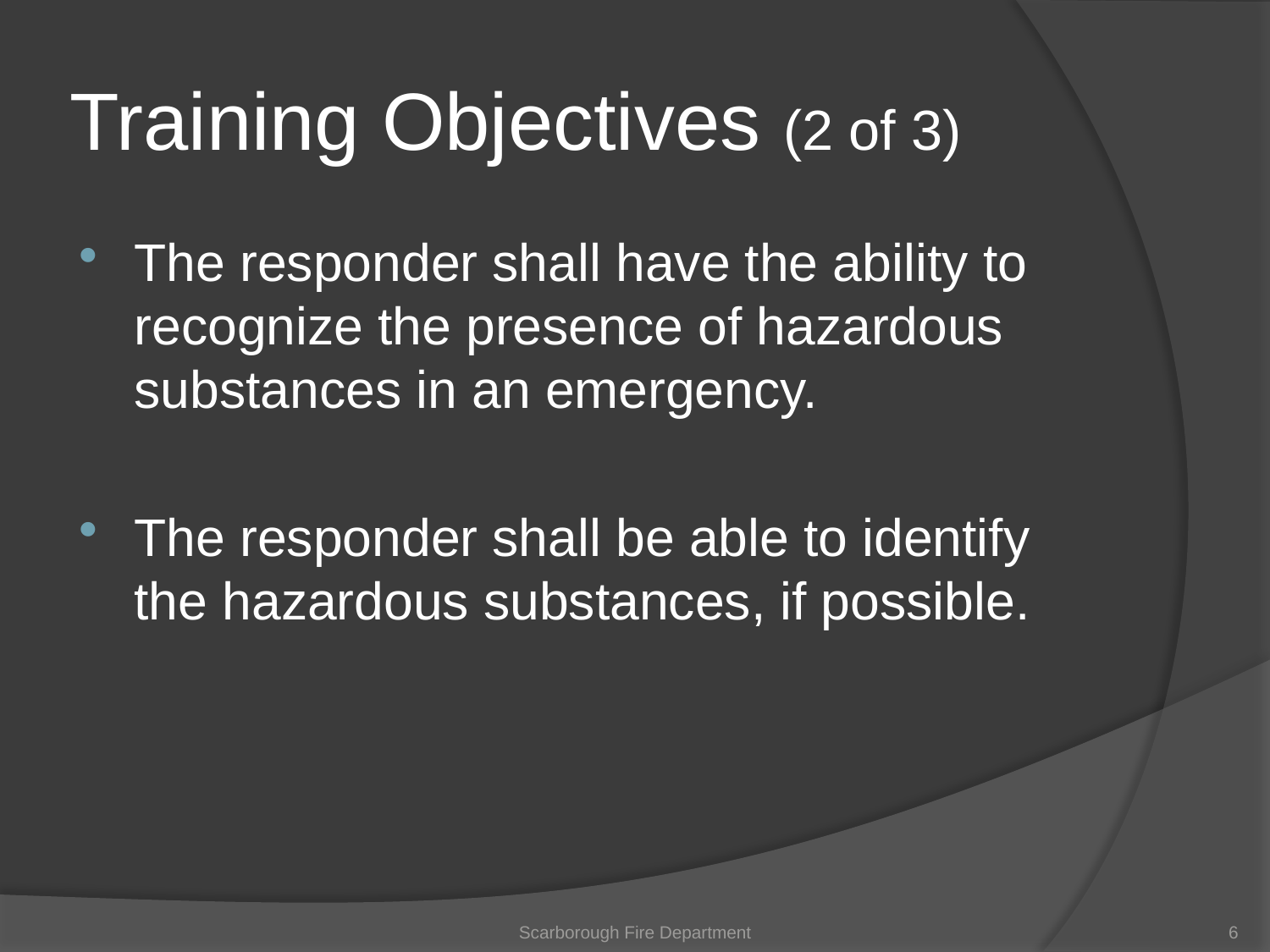

# Training Objectives (2 of 3)
The responder shall have the ability to recognize the presence of hazardous substances in an emergency.

The responder shall be able to identify the hazardous substances, if possible.
Scarborough Fire Department
6